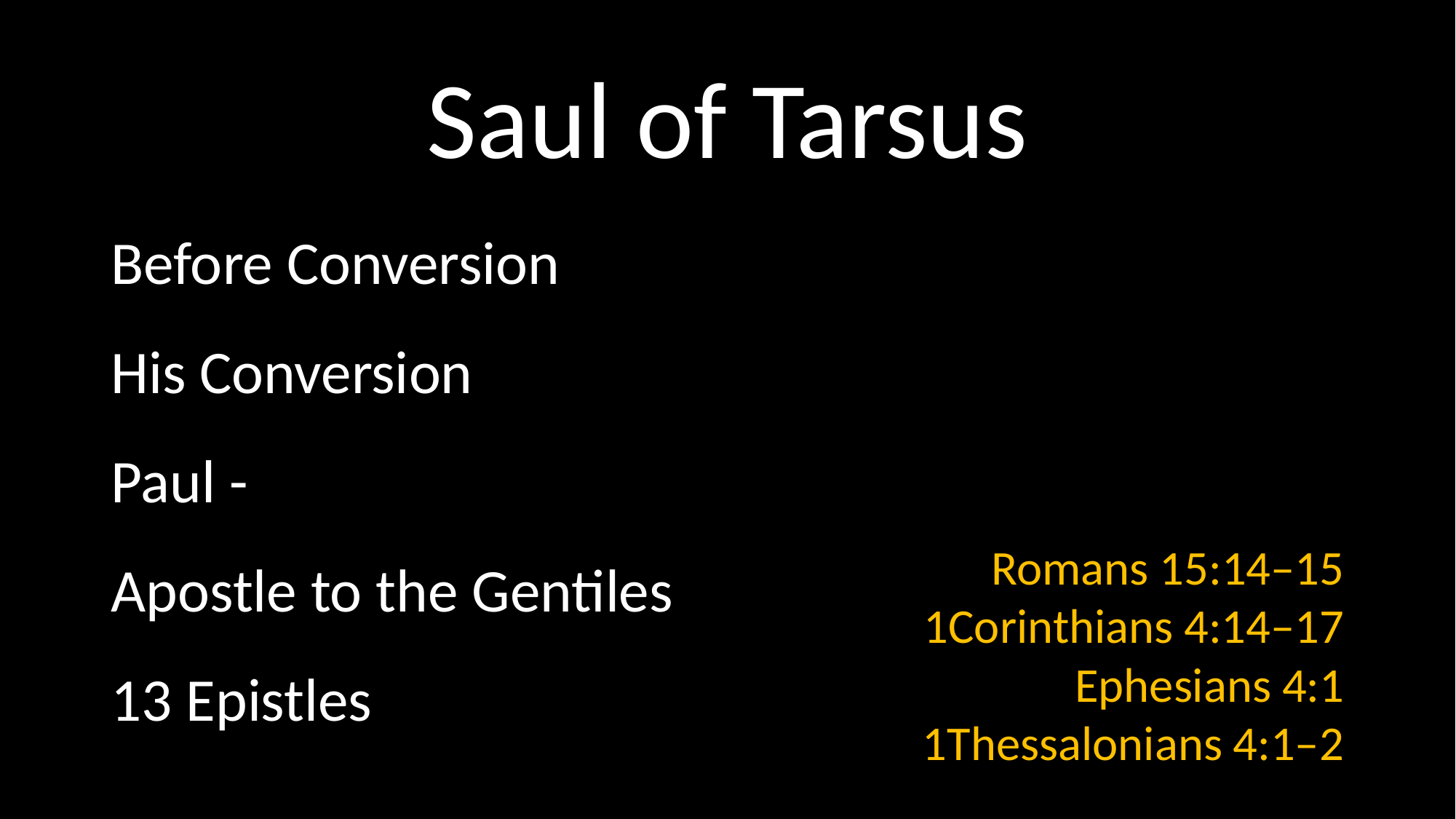

# Saul of Tarsus
Before Conversion
His Conversion
Paul -
Apostle to the Gentiles
13 Epistles
Romans 15:14–15
1Corinthians 4:14–17
Ephesians 4:1
1Thessalonians 4:1–2